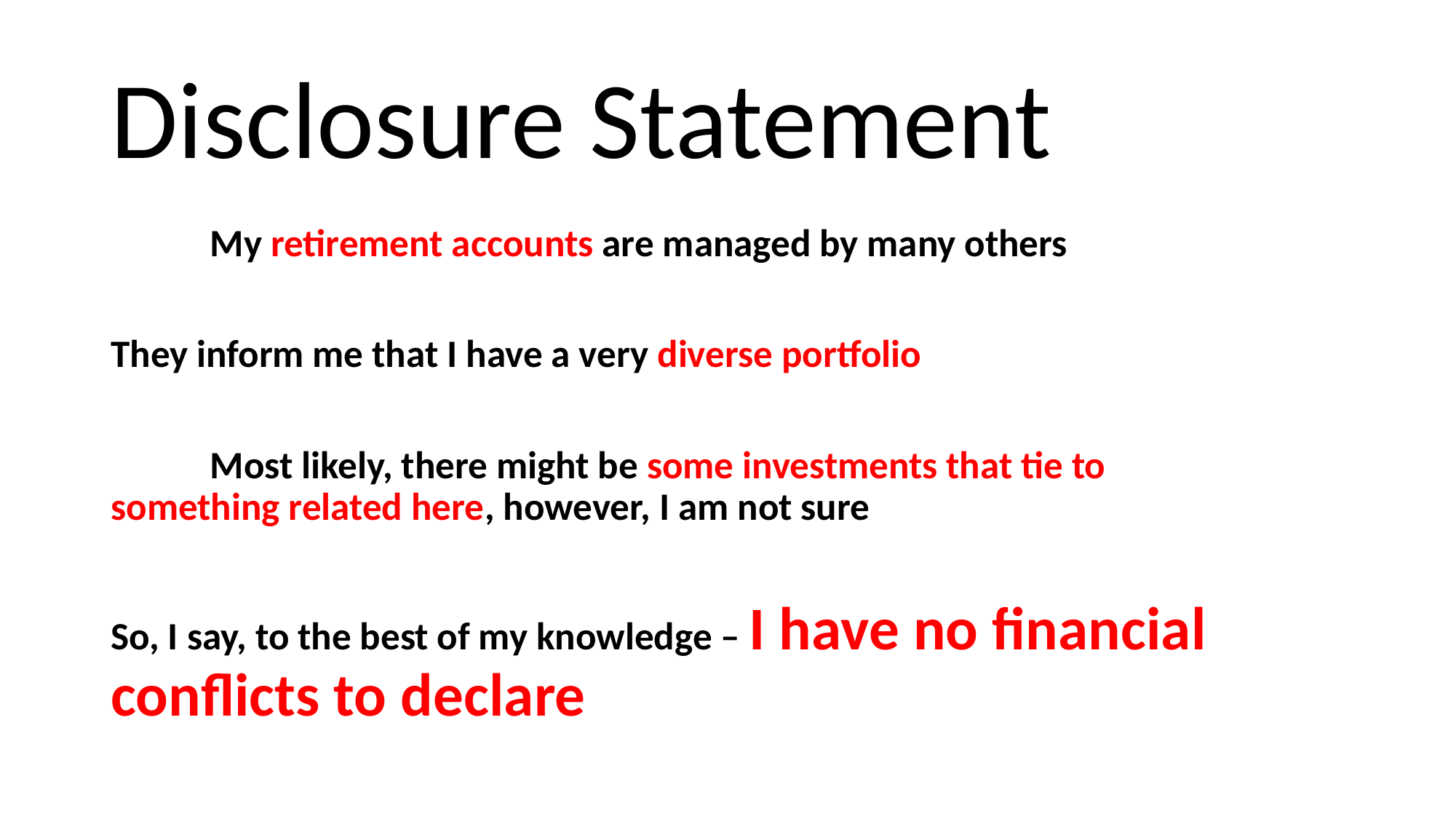

# Disclosure Statement
	My retirement accounts are managed by many others

They inform me that I have a very diverse portfolio

	Most likely, there might be some investments that tie to 	something related here, however, I am not sure

So, I say, to the best of my knowledge – I have no financial conflicts to declare